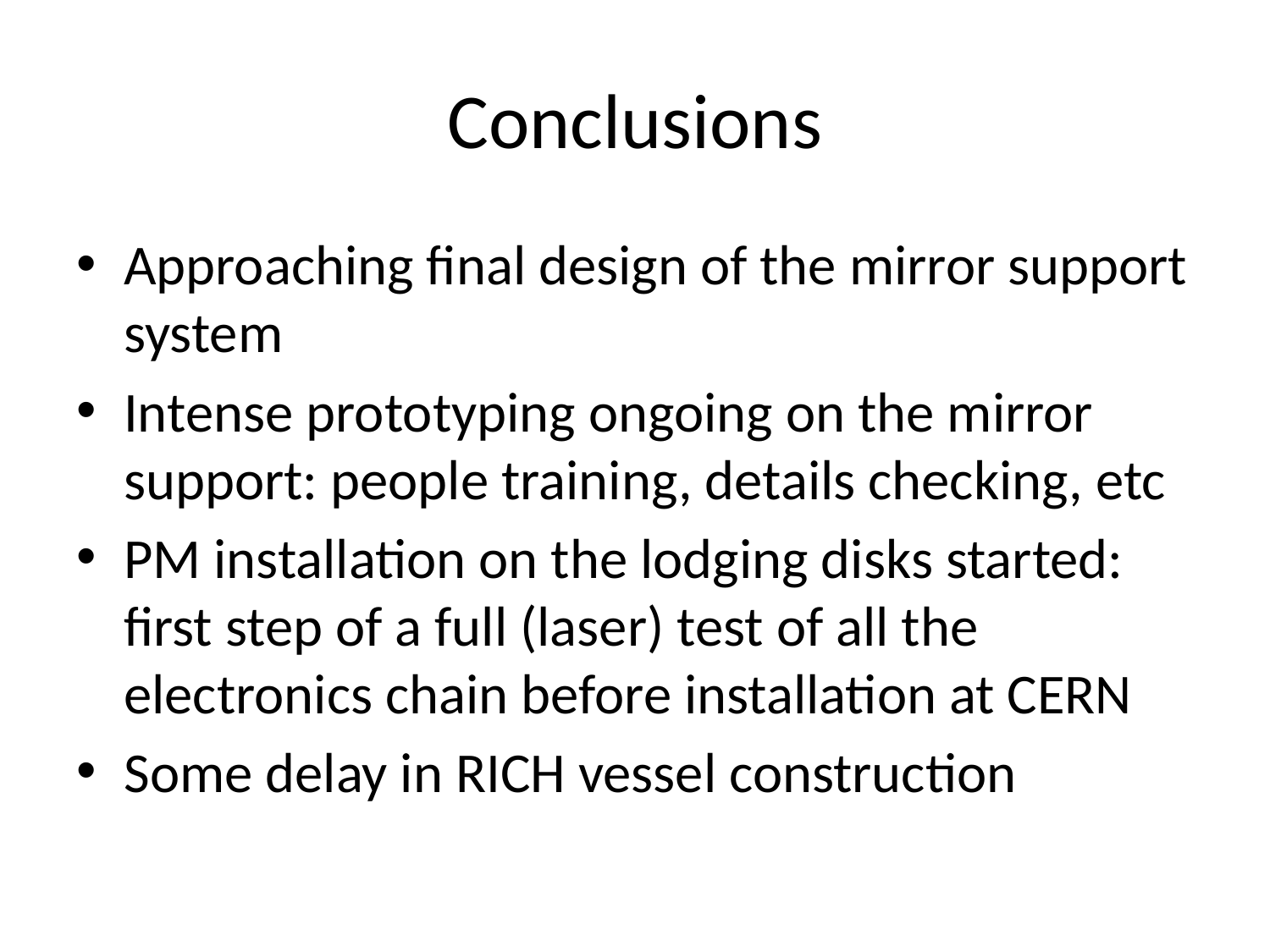

# Conclusions
Approaching final design of the mirror support system
Intense prototyping ongoing on the mirror support: people training, details checking, etc
PM installation on the lodging disks started: first step of a full (laser) test of all the electronics chain before installation at CERN
Some delay in RICH vessel construction